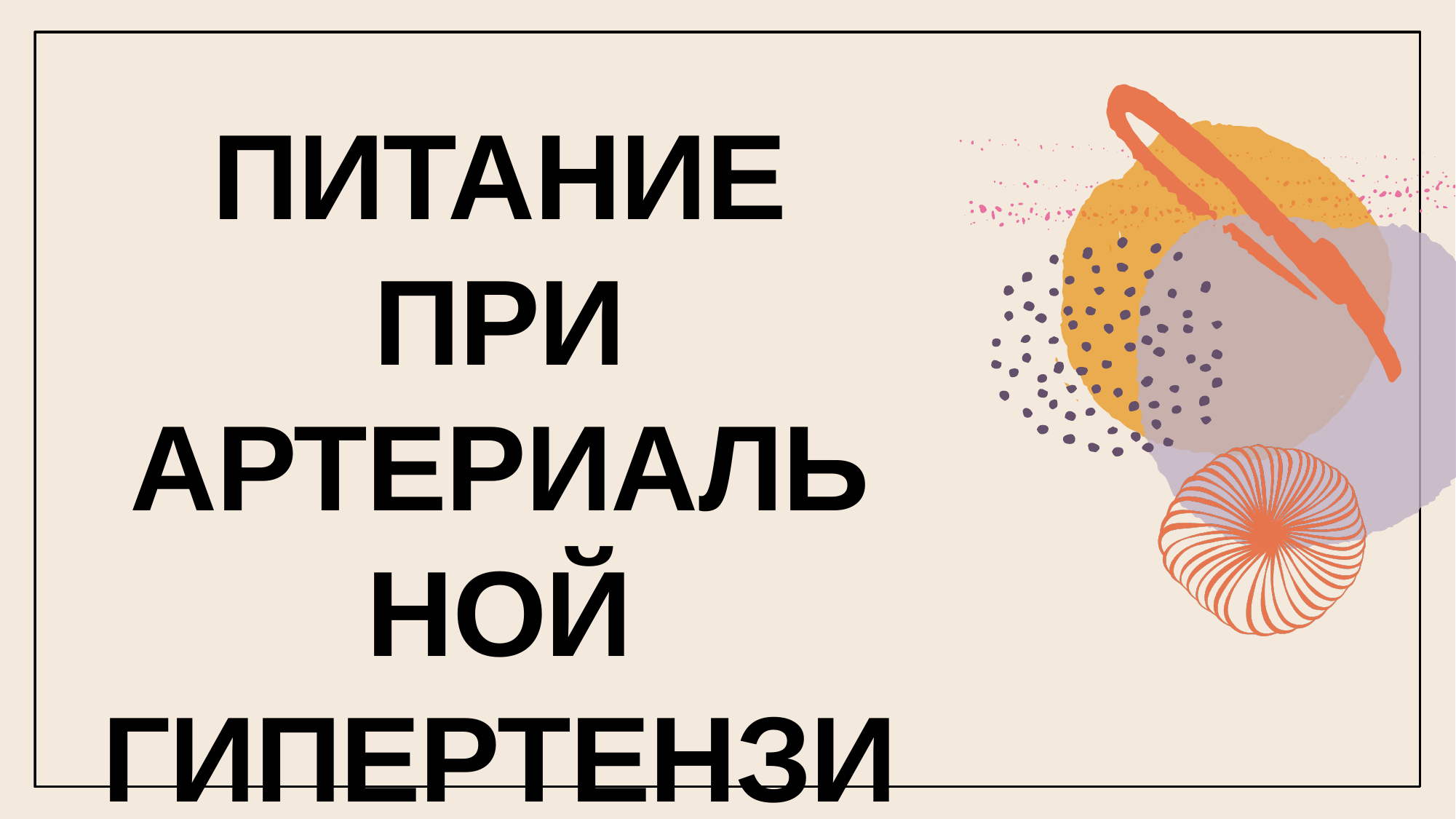

# ПИТАНИЕ ПРИ АРТЕРИАЛЬНОЙ ГИПЕРТЕНЗИИ информация подготовлена на основе материалов, предоставленных ФГБУ НМИЦ терапии и профилактической медицины МЗ РФ 2024г.